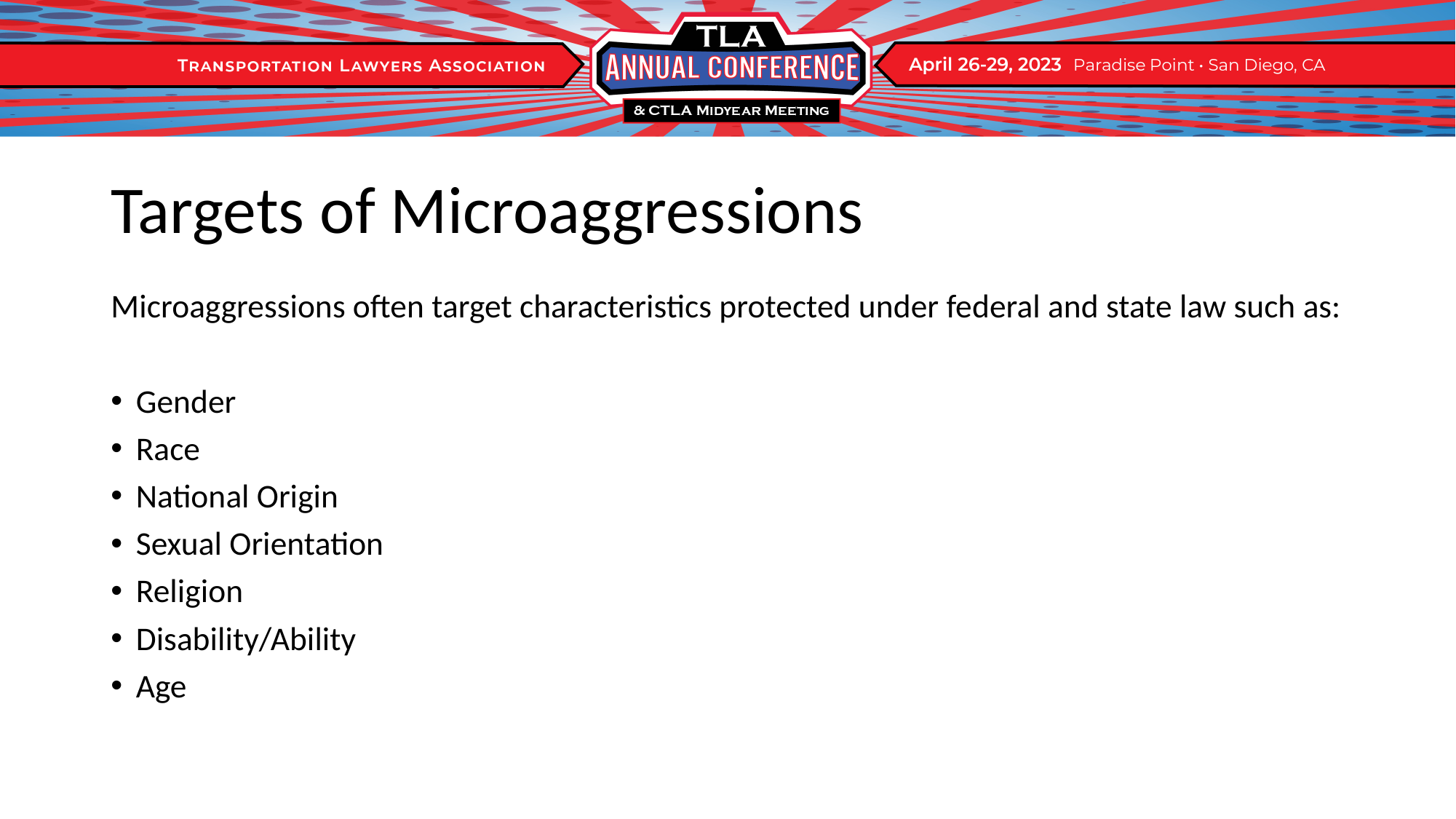

# Targets of Microaggressions
Microaggressions often target characteristics protected under federal and state law such as:

Gender
Race
National Origin
Sexual Orientation
Religion
Disability/Ability
Age